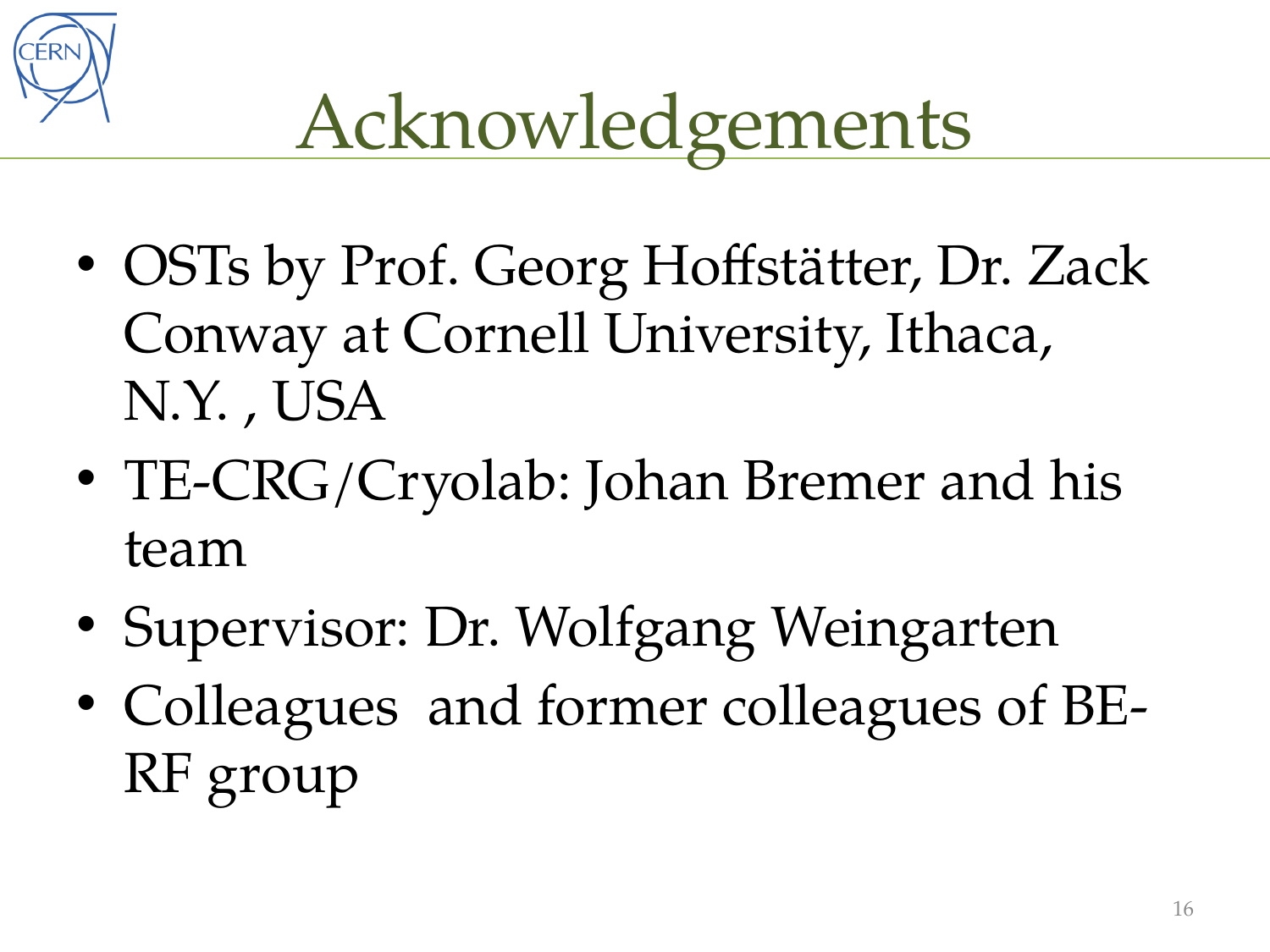

# Acknowledgements
OSTs by Prof. Georg Hoffstätter, Dr. Zack Conway at Cornell University, Ithaca, N.Y. , USA
TE-CRG/Cryolab: Johan Bremer and his team
Supervisor: Dr. Wolfgang Weingarten
Colleagues  and former colleagues of BE-RF group

16